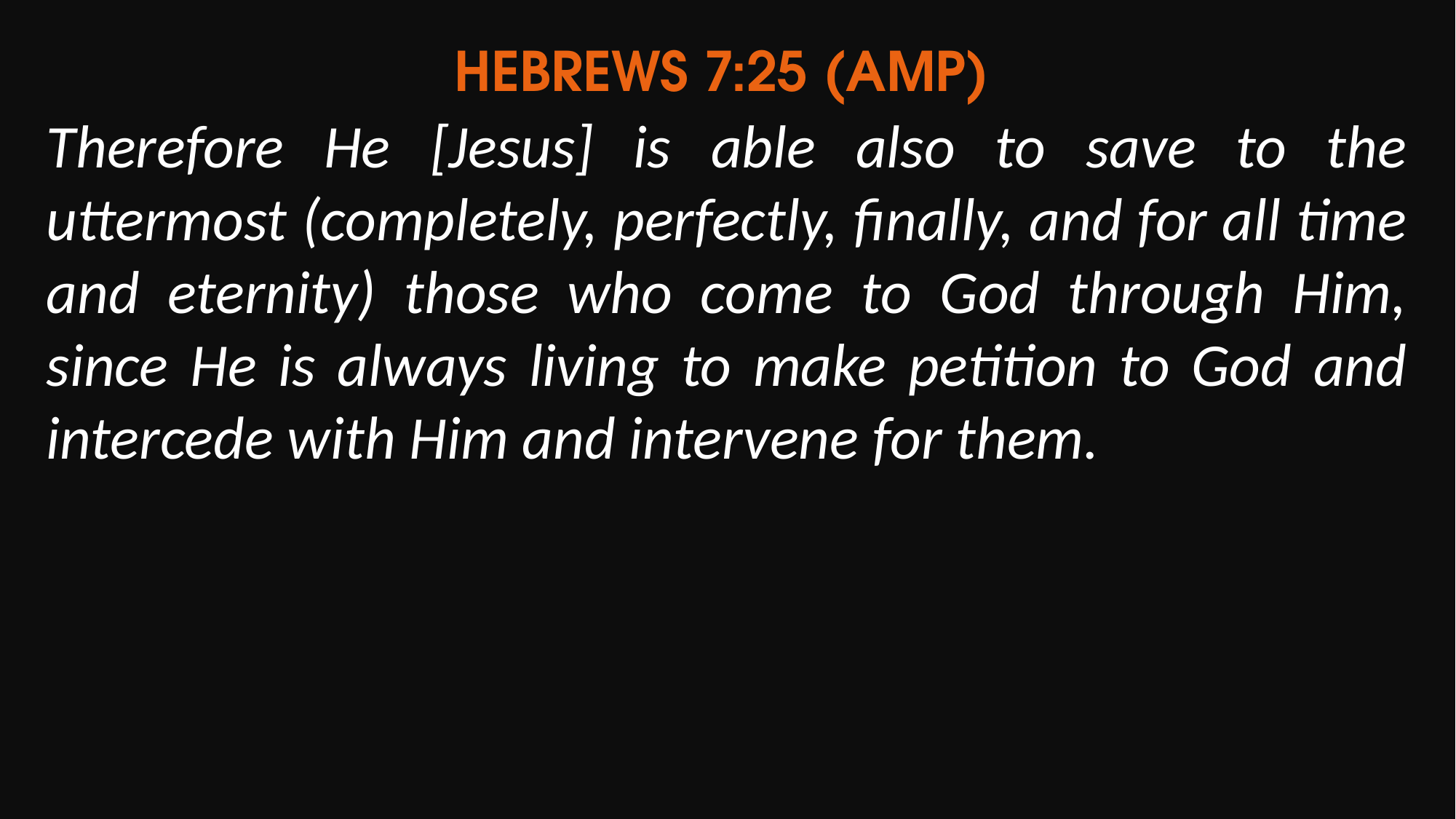

Hebrews 7:25 (AMP)
Therefore He [Jesus] is able also to save to the uttermost (completely, perfectly, finally, and for all time and eternity) those who come to God through Him, since He is always living to make petition to God and intercede with Him and intervene for them.